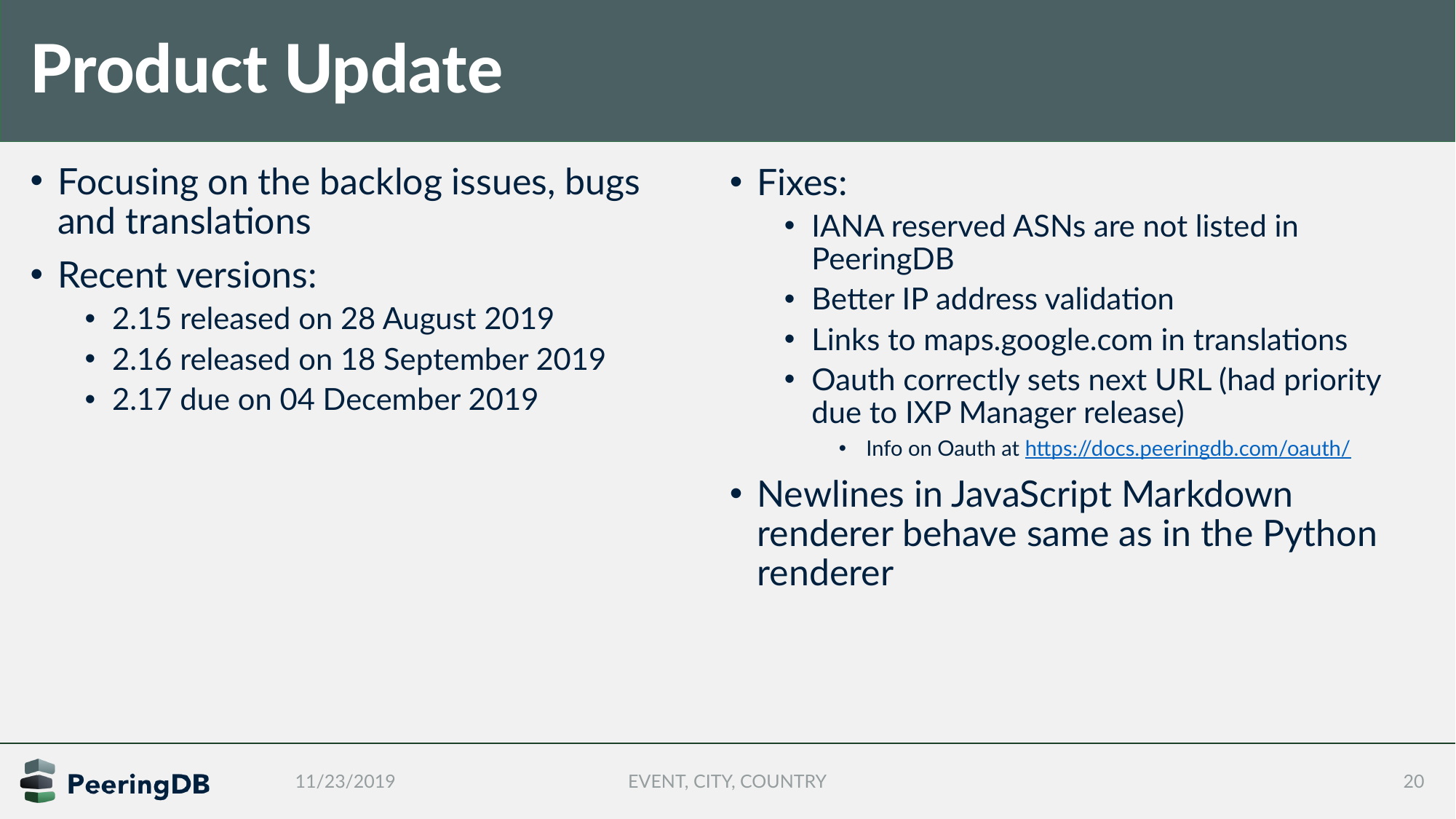

# Product Update
Focusing on the backlog issues, bugs and translations
Recent versions:
2.15 released on 28 August 2019
2.16 released on 18 September 2019
2.17 due on 04 December 2019
Fixes:
IANA reserved ASNs are not listed in PeeringDB
Better IP address validation
Links to maps.google.com in translations
Oauth correctly sets next URL (had priority due to IXP Manager release)
Info on Oauth at https://docs.peeringdb.com/oauth/
Newlines in JavaScript Markdown renderer behave same as in the Python renderer

11/23/2019
EVENT, CITY, COUNTRY
20